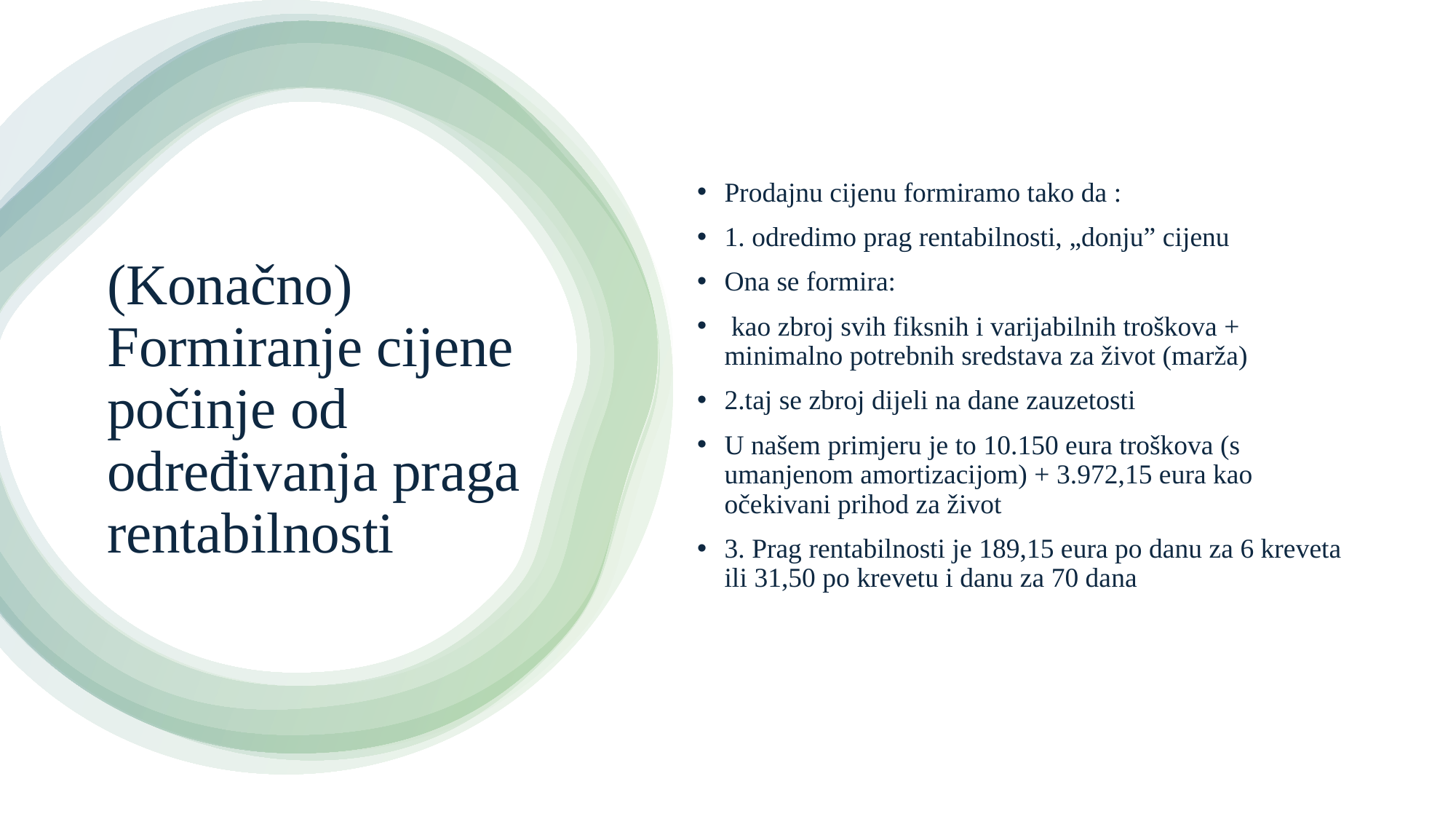

Prodajnu cijenu formiramo tako da :
1. odredimo prag rentabilnosti, „donju” cijenu
Ona se formira:
 kao zbroj svih fiksnih i varijabilnih troškova + minimalno potrebnih sredstava za život (marža)
2.taj se zbroj dijeli na dane zauzetosti
U našem primjeru je to 10.150 eura troškova (s umanjenom amortizacijom) + 3.972,15 eura kao očekivani prihod za život
3. Prag rentabilnosti je 189,15 eura po danu za 6 kreveta ili 31,50 po krevetu i danu za 70 dana

# (Konačno) Formiranje cijene počinje od određivanja praga rentabilnosti